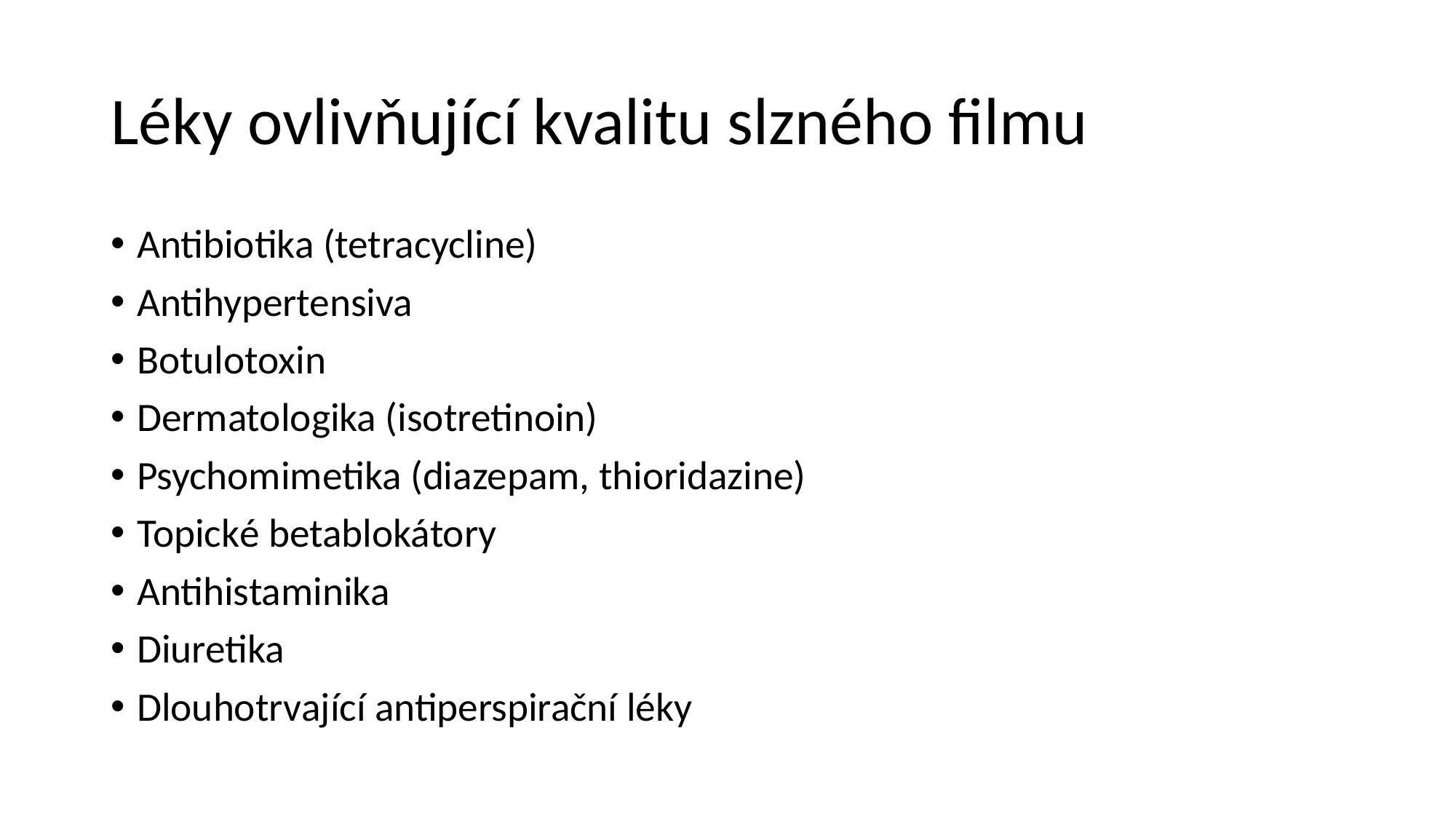

# Léky ovlivňující kvalitu slzného filmu
Antibiotika (tetracycline)
Antihypertensiva
Botulotoxin
Dermatologika (isotretinoin)
Psychomimetika (diazepam, thioridazine)
Topické betablokátory
Antihistaminika
Diuretika
Dlouhotrvající antiperspirační léky